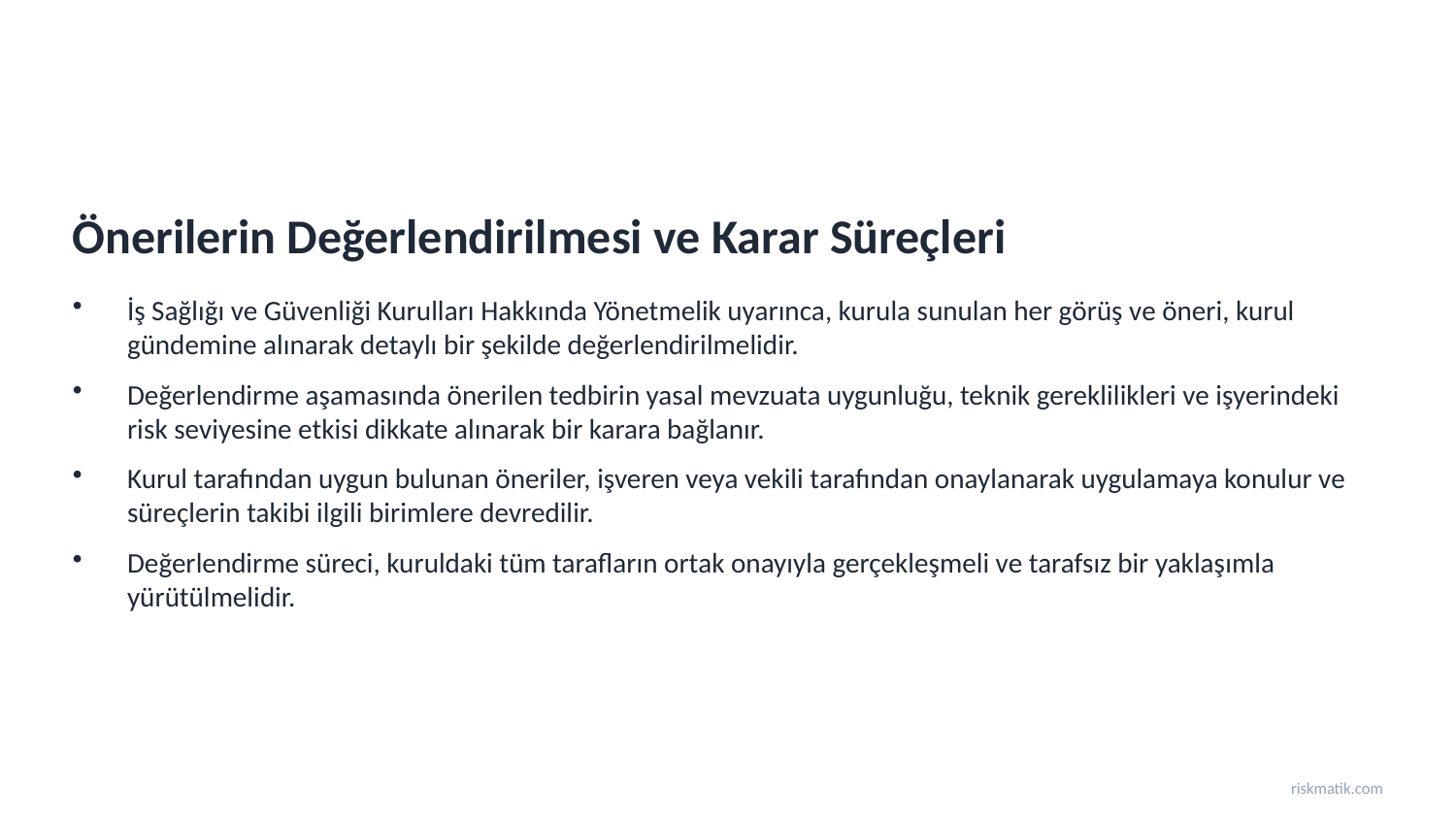

Önerilerin Değerlendirilmesi ve Karar Süreçleri
İş Sağlığı ve Güvenliği Kurulları Hakkında Yönetmelik uyarınca, kurula sunulan her görüş ve öneri, kurul gündemine alınarak detaylı bir şekilde değerlendirilmelidir.
Değerlendirme aşamasında önerilen tedbirin yasal mevzuata uygunluğu, teknik gereklilikleri ve işyerindeki risk seviyesine etkisi dikkate alınarak bir karara bağlanır.
Kurul tarafından uygun bulunan öneriler, işveren veya vekili tarafından onaylanarak uygulamaya konulur ve süreçlerin takibi ilgili birimlere devredilir.
Değerlendirme süreci, kuruldaki tüm tarafların ortak onayıyla gerçekleşmeli ve tarafsız bir yaklaşımla yürütülmelidir.
riskmatik.com